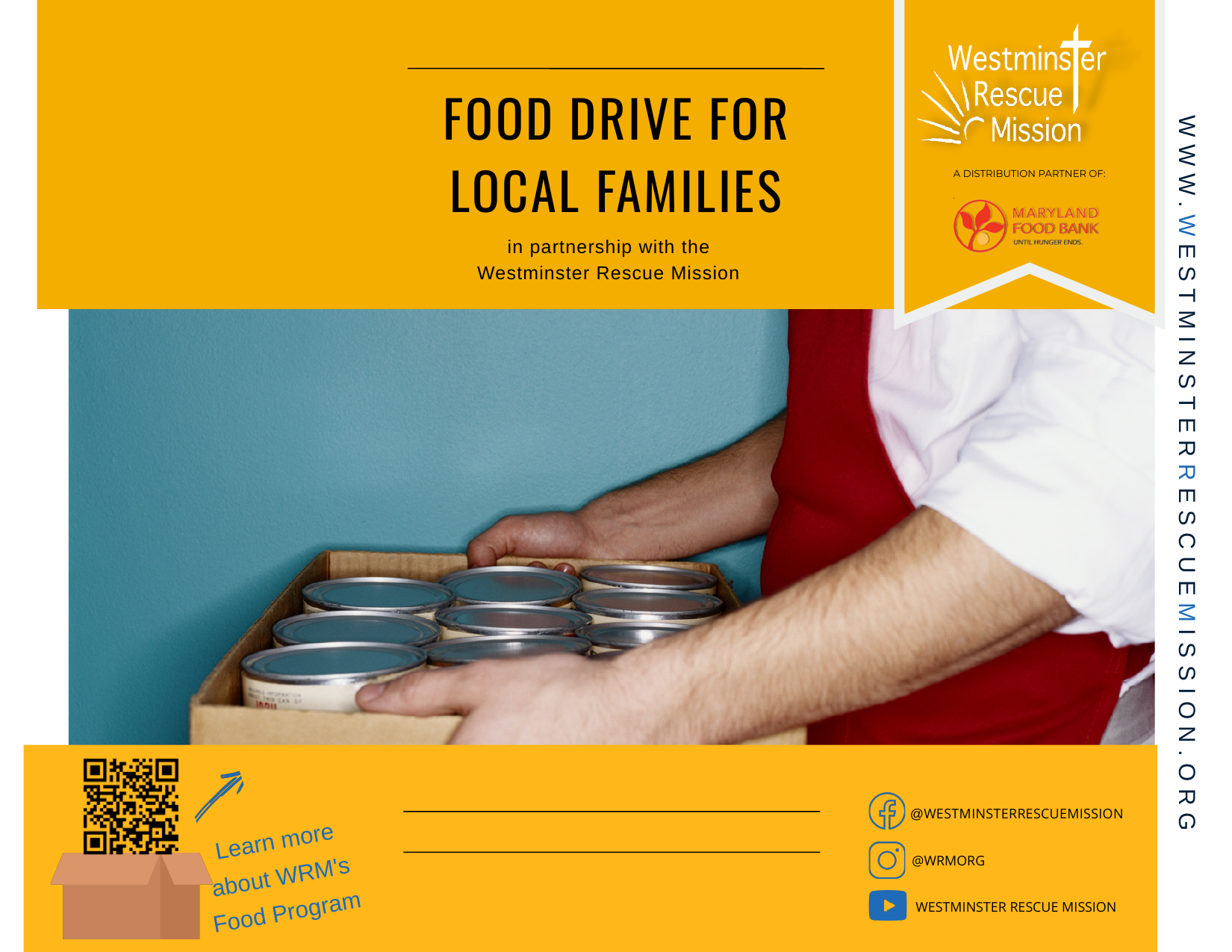

A DISTRIBUTION PARTNER OF:

FOOD DRIVE FOR
LOCAL FAMILIES

in partnership with the
Westminster Rescue Mission
WWW.WESTMINSTERRESCUEMISSION.ORG

@WESTMINSTERRESCUEMISSION

@WRMORG

WESTMINSTER RESCUE MISSION

Learn more
about WRM's
Food Program